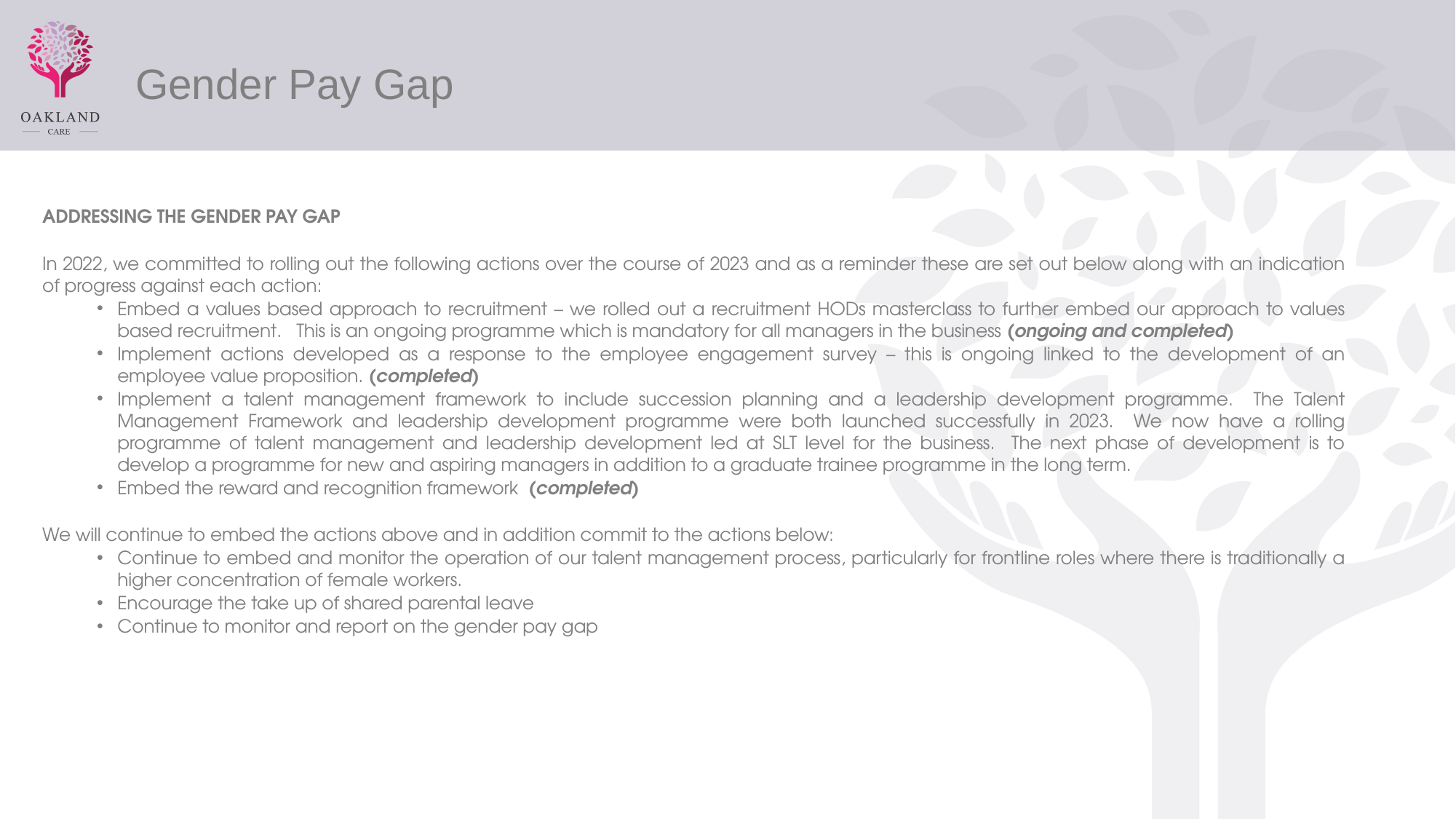

Gender Pay Gap
ADDRESSING THE GENDER PAY GAP

In 2022, we committed to rolling out the following actions over the course of 2023 and as a reminder these are set out below along with an indication of progress against each action:
Embed a values based approach to recruitment – we rolled out a recruitment HODs masterclass to further embed our approach to values based recruitment.   This is an ongoing programme which is mandatory for all managers in the business (ongoing and completed)
Implement actions developed as a response to the employee engagement survey – this is ongoing linked to the development of an employee value proposition. (completed)
Implement a talent management framework to include succession planning and a leadership development programme.  The Talent Management Framework and leadership development programme were both launched successfully in 2023.  We now have a rolling programme of talent management and leadership development led at SLT level for the business.  The next phase of development is to develop a programme for new and aspiring managers in addition to a graduate trainee programme in the long term.
Embed the reward and recognition framework  (completed)

We will continue to embed the actions above and in addition commit to the actions below:
Continue to embed and monitor the operation of our talent management process, particularly for frontline roles where there is traditionally a higher concentration of female workers.
Encourage the take up of shared parental leave
Continue to monitor and report on the gender pay gap